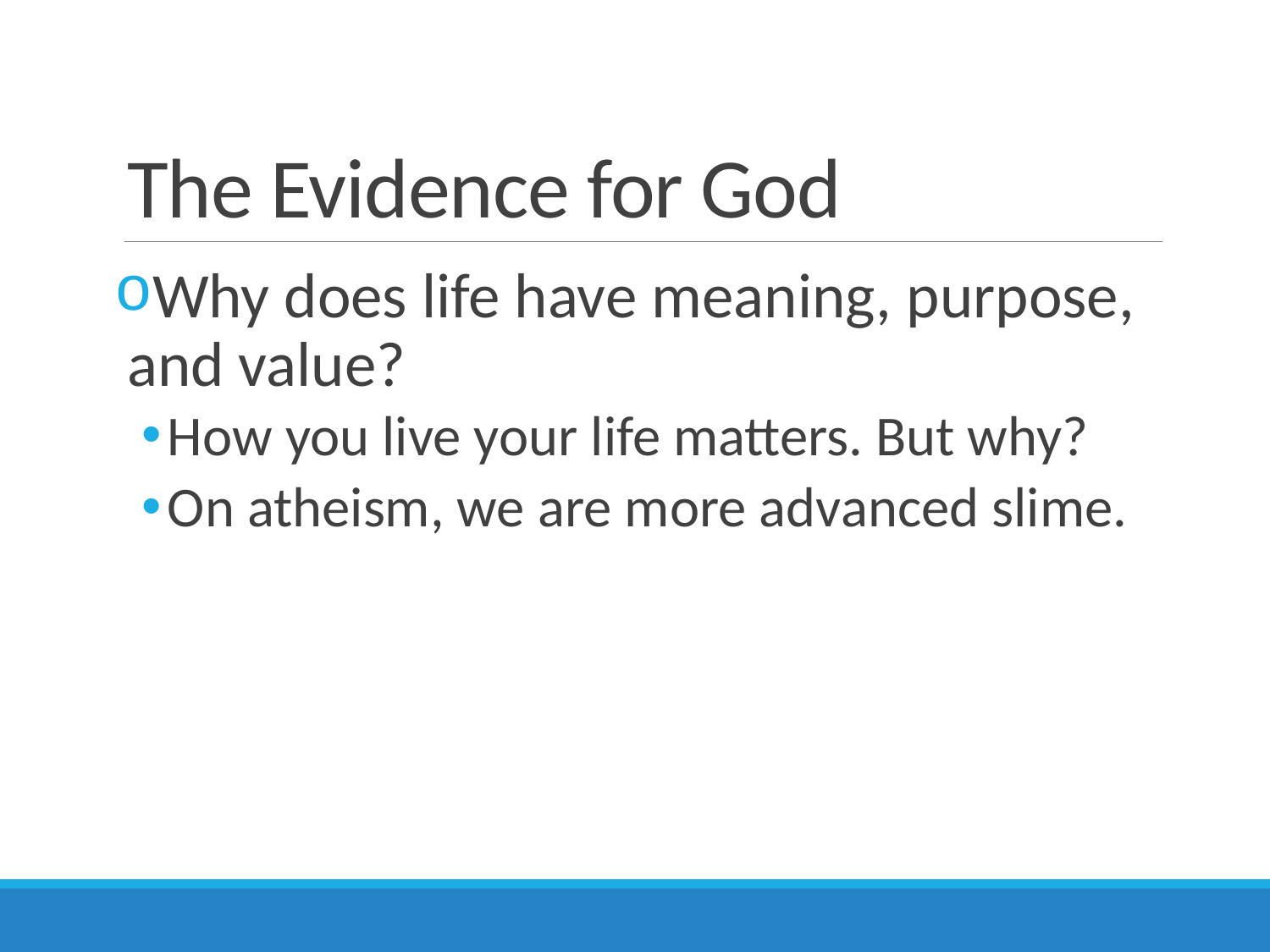

# The Evidence for God
Why does life have meaning, purpose, and value?
How you live your life matters. But why?
On atheism, we are more advanced slime.